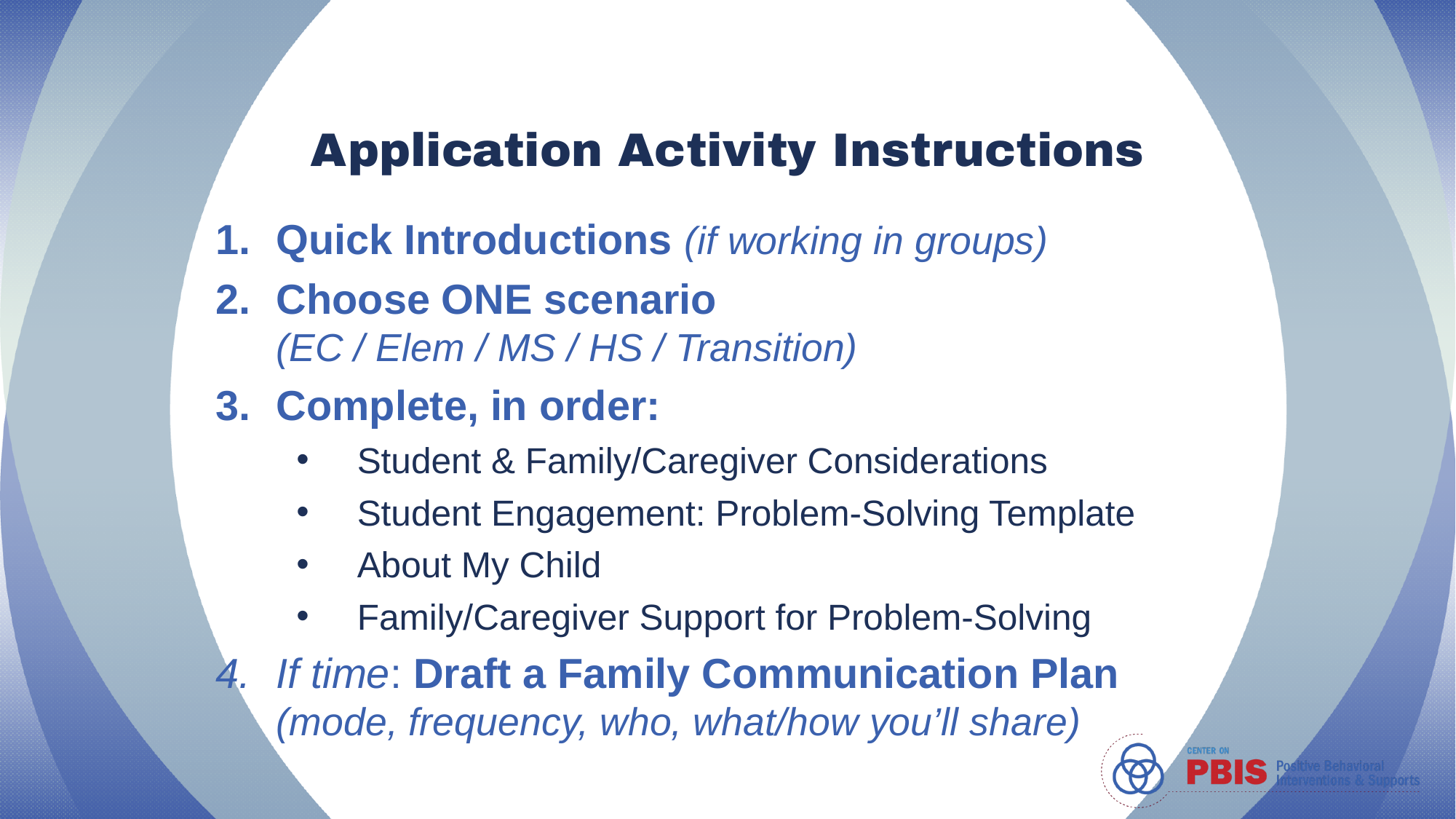

# Application Activity Instructions
Quick Introductions (if working in groups)
Choose ONE scenario
(EC / Elem / MS / HS / Transition)
Complete, in order:
Student & Family/Caregiver Considerations
Student Engagement: Problem-Solving Template
About My Child
Family/Caregiver Support for Problem-Solving
If time: Draft a Family Communication Plan
(mode, frequency, who, what/how you’ll share)